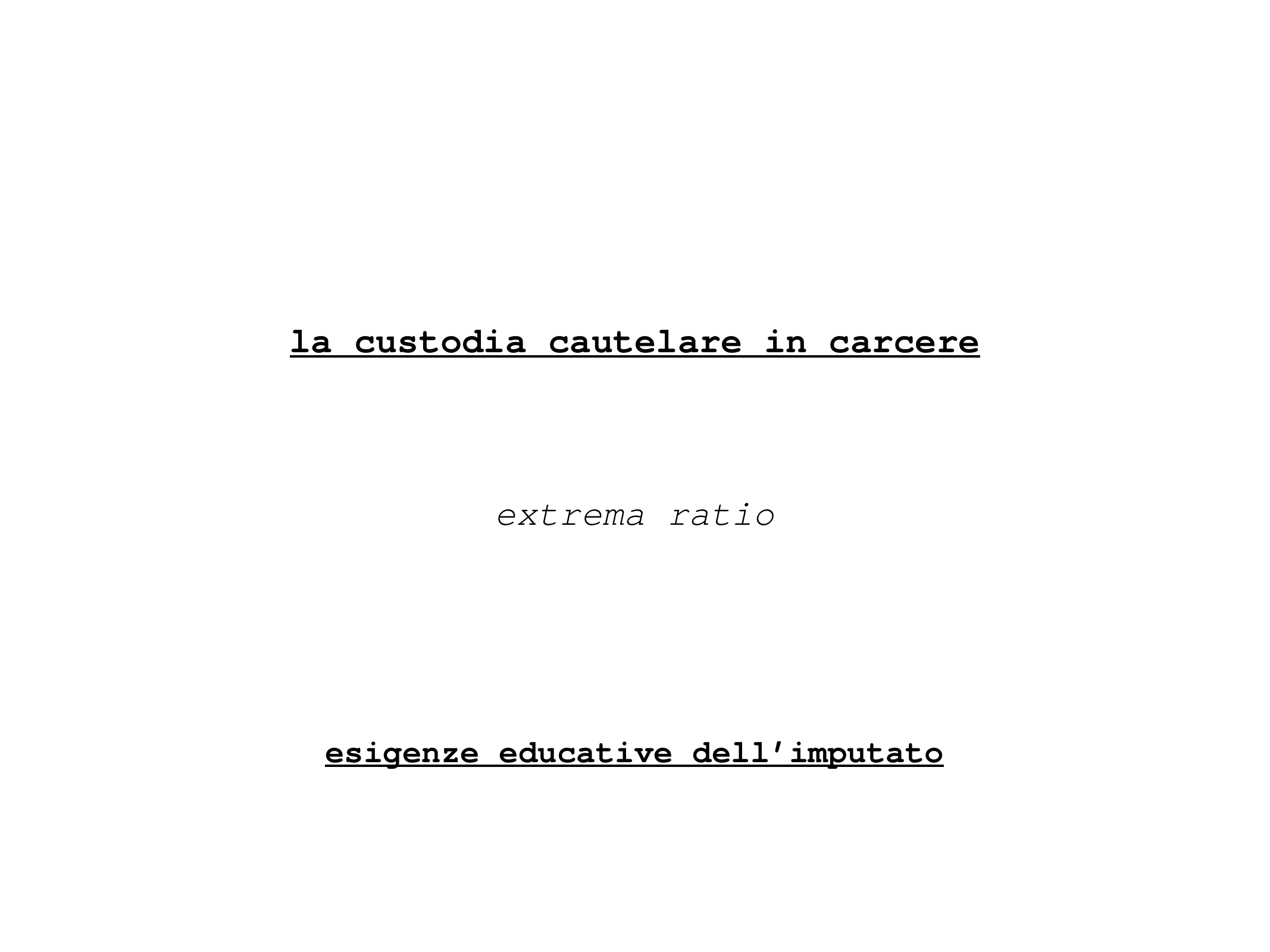

# la custodia cautelare in carcere

extrema ratio
esigenze educative dell’imputato